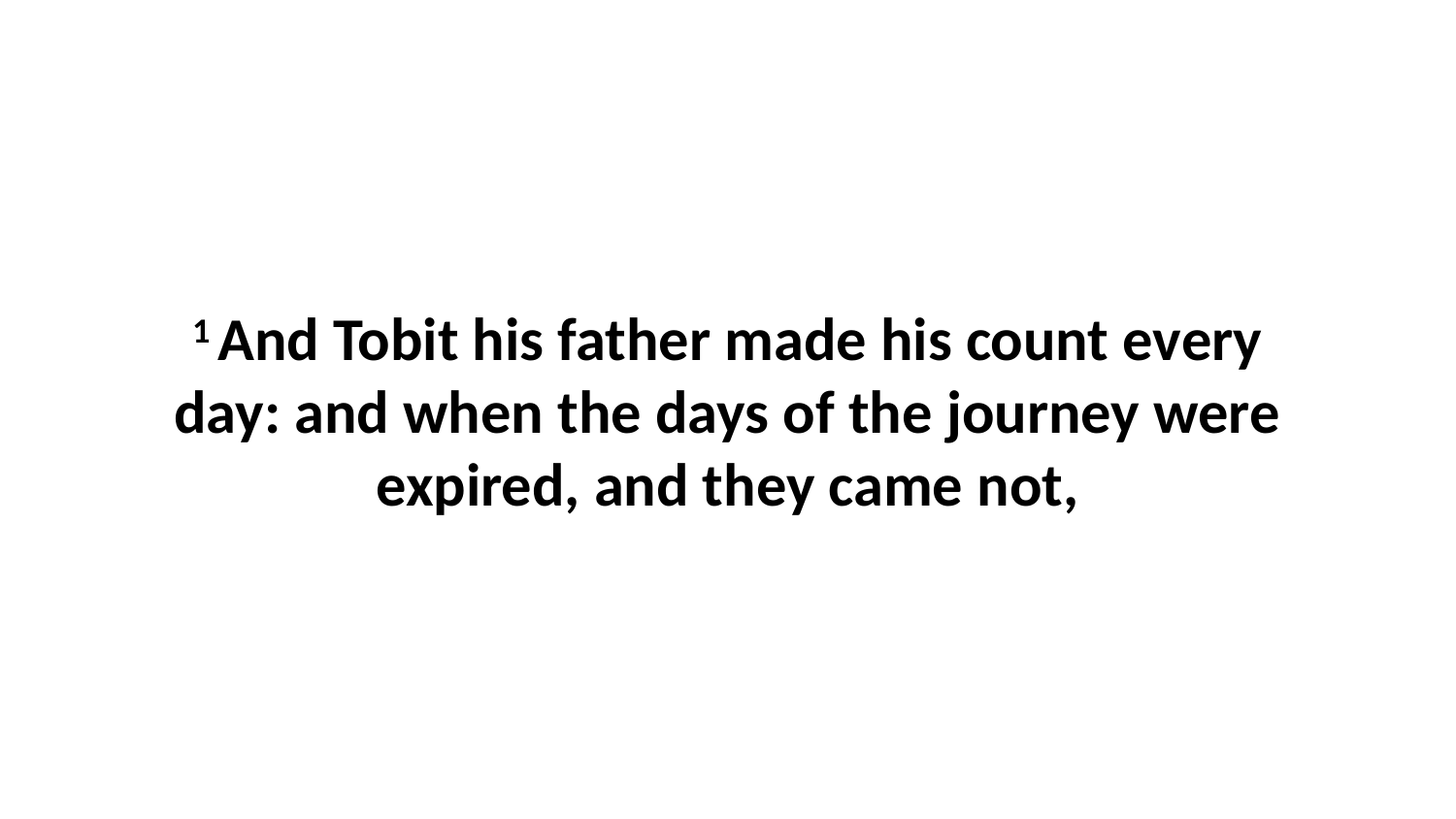

1 And Tobit his father made his count every day: and when the days of the journey were expired, and they came not,